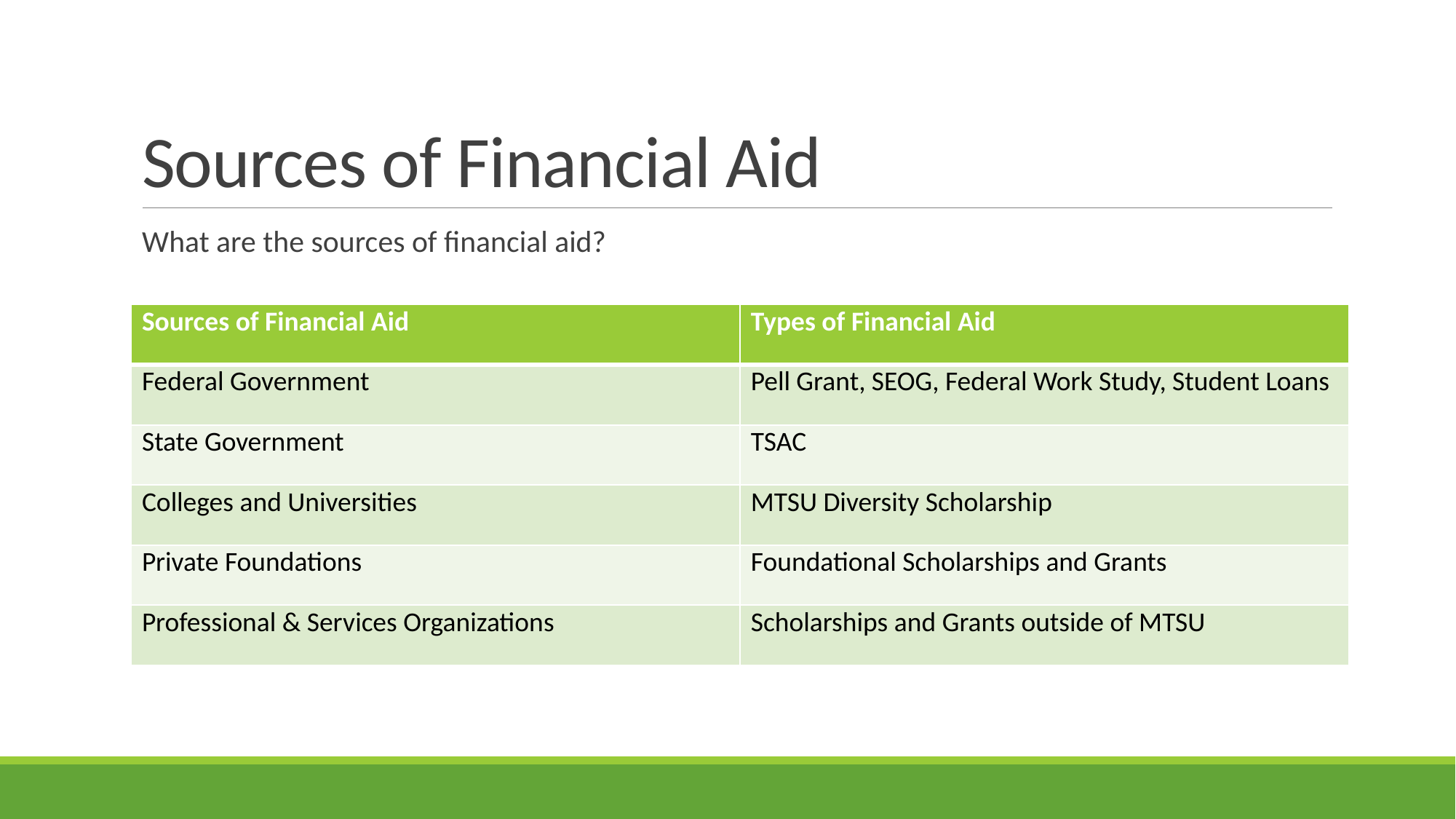

# Sources of Financial Aid
What are the sources of financial aid?

| Sources of Financial Aid | Types of Financial Aid |
| --- | --- |
| Federal Government | Pell Grant, SEOG, Federal Work Study, Student Loans |
| State Government | TSAC |
| Colleges and Universities | MTSU Diversity Scholarship |
| Private Foundations | Foundational Scholarships and Grants |
| Professional & Services Organizations | Scholarships and Grants outside of MTSU |